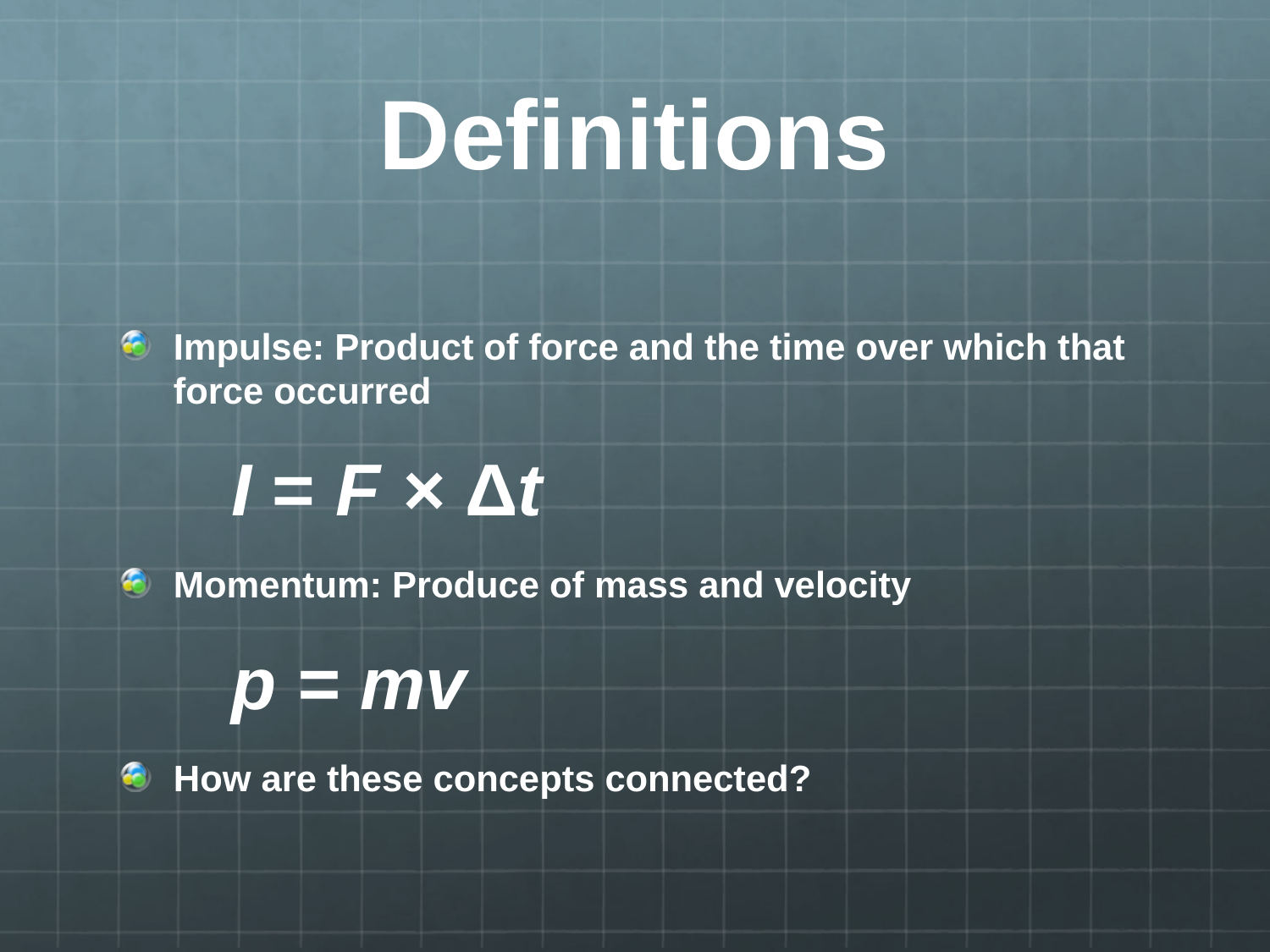

# Definitions
Impulse: Product of force and the time over which that force occurred
	I = F × Δt
Momentum: Produce of mass and velocity
	p = mv
How are these concepts connected?